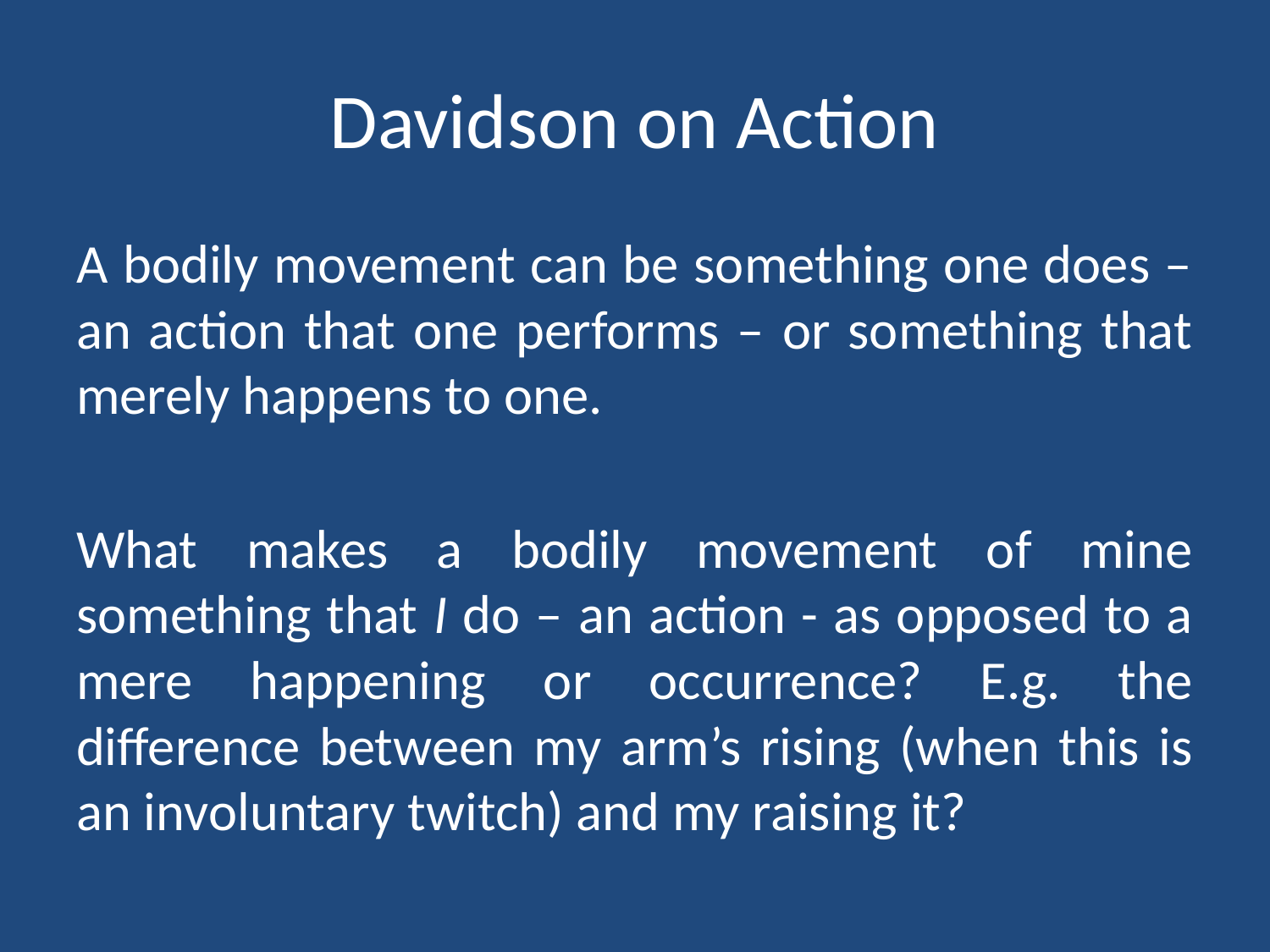

# Davidson on Action
A bodily movement can be something one does – an action that one performs – or something that merely happens to one.

What makes a bodily movement of mine something that I do – an action - as opposed to a mere happening or occurrence? E.g. the difference between my arm’s rising (when this is an involuntary twitch) and my raising it?